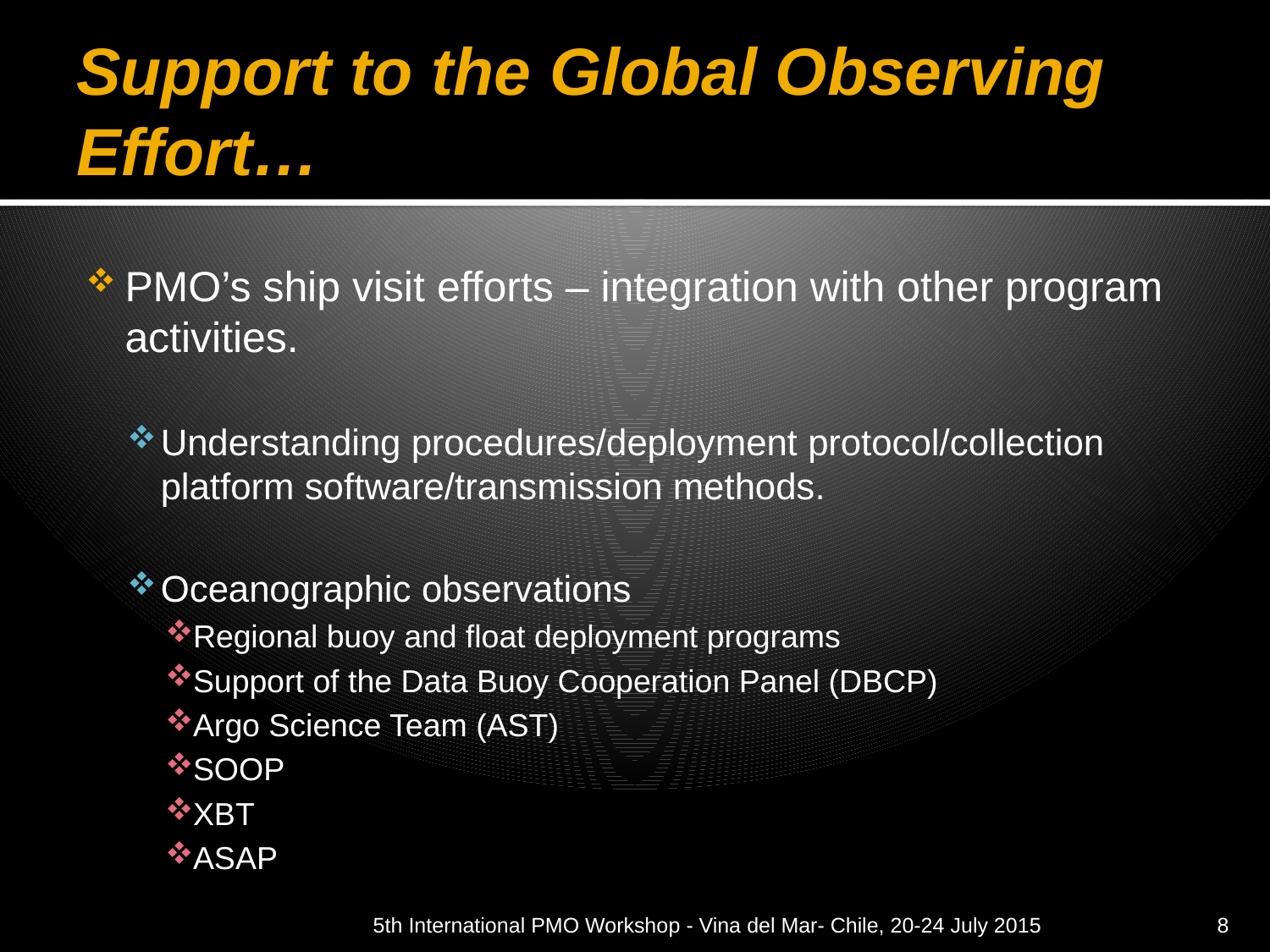

# Support to the Global Observing Effort…
PMO’s ship visit efforts – integration with other program activities.

Understanding procedures/deployment protocol/collection platform software/transmission methods.

Oceanographic observations
Regional buoy and float deployment programs
Support of the Data Buoy Cooperation Panel (DBCP)
Argo Science Team (AST)
SOOP
XBT
ASAP

5th International PMO Workshop - Vina del Mar- Chile, 20-24 July 2015
8